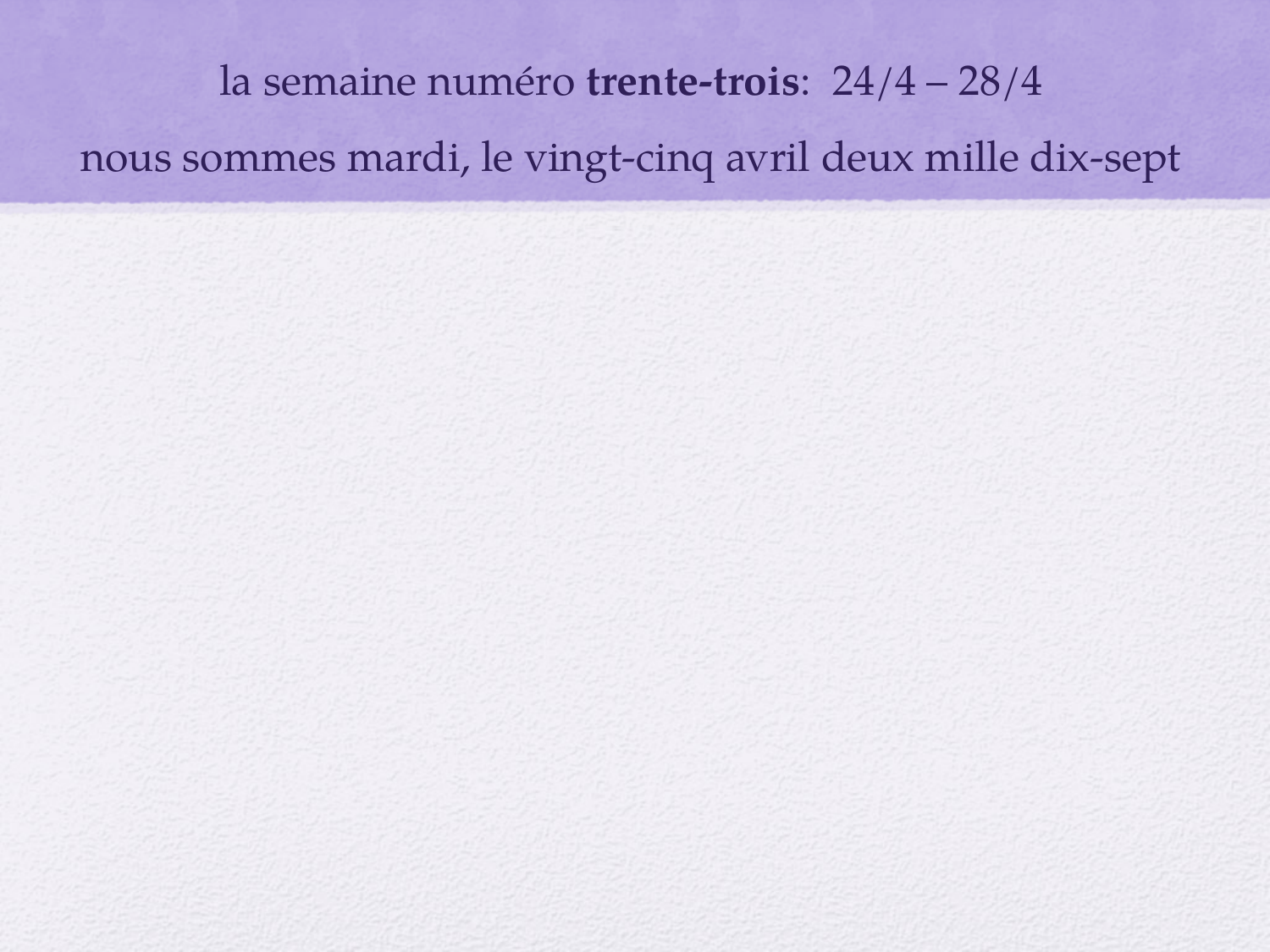

# la semaine numéro trente-trois:  24/4 – 28/4 nous sommes mardi, le vingt-cinq avril deux mille dix-sept